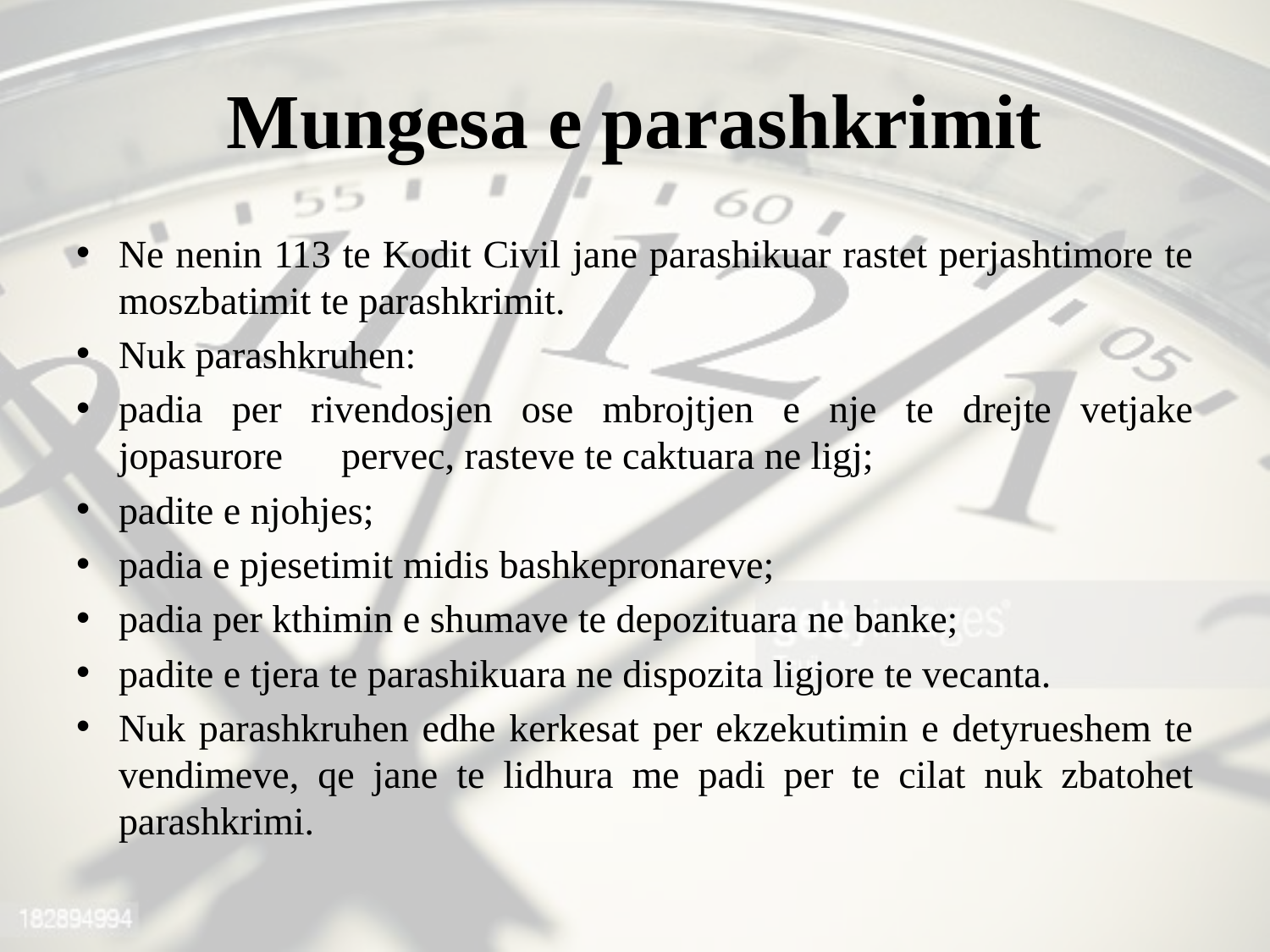

# Mungesa e parashkrimit
Ne nenin 113 te Kodit Civil jane parashikuar rastet perjashtimore te moszbatimit te parashkrimit.
Nuk parashkruhen:
padia per rivendosjen ose mbrojtjen e nje te drejte vetjake jopasurore      pervec, rasteve te caktuara ne ligj;
padite e njohjes;
padia e pjesetimit midis bashkepronareve;
padia per kthimin e shumave te depozituara ne banke;
padite e tjera te parashikuara ne dispozita ligjore te vecanta.
Nuk parashkruhen edhe kerkesat per ekzekutimin e detyrueshem te vendimeve, qe jane te lidhura me padi per te cilat nuk zbatohet parashkrimi.